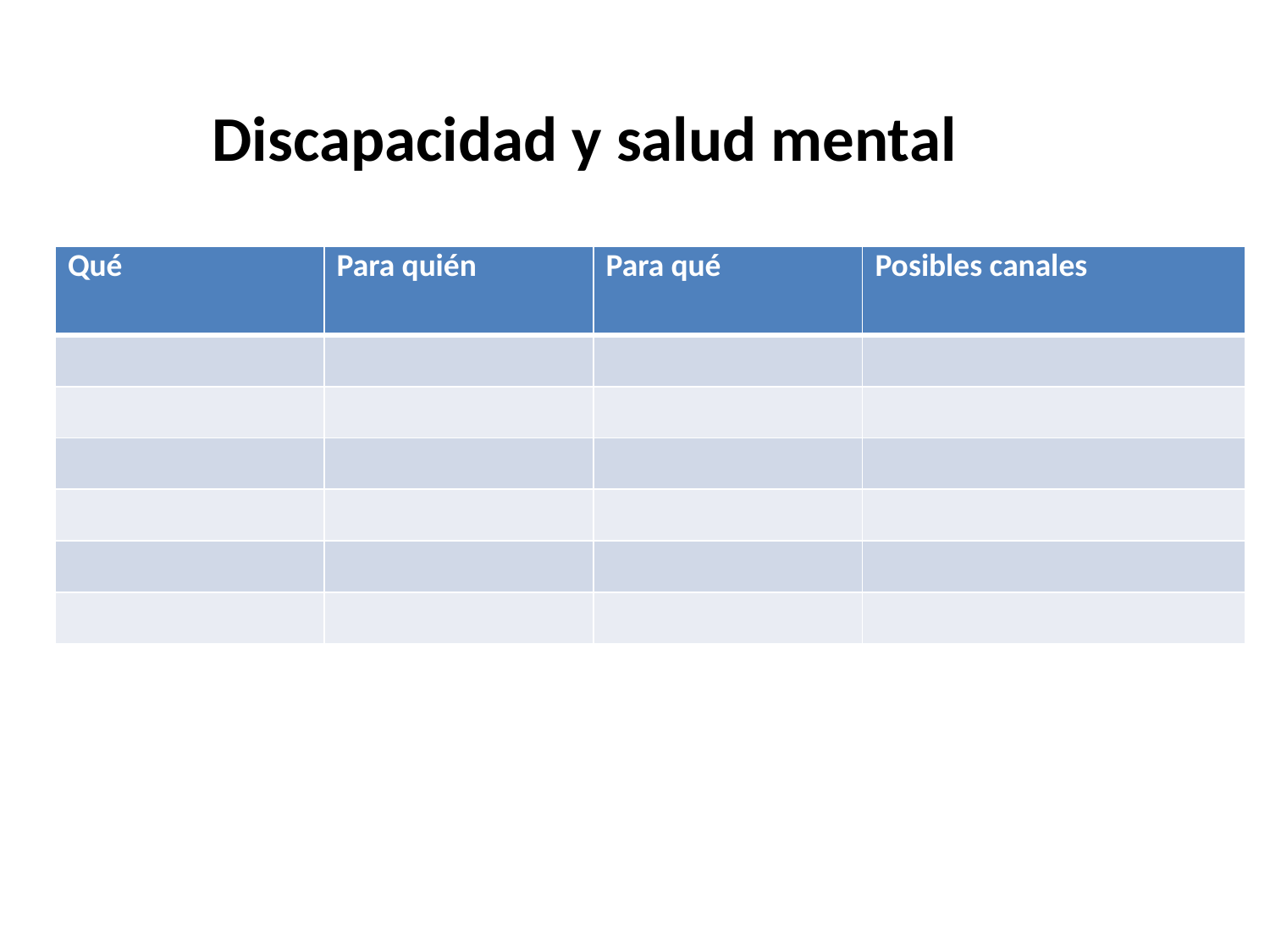

Discapacidad y salud mental
| Qué | Para quién | Para qué | Posibles canales |
| --- | --- | --- | --- |
|  |  |  |  |
|  |  |  |  |
|  |  |  |  |
|  |  |  |  |
|  |  |  |  |
|  |  |  |  |